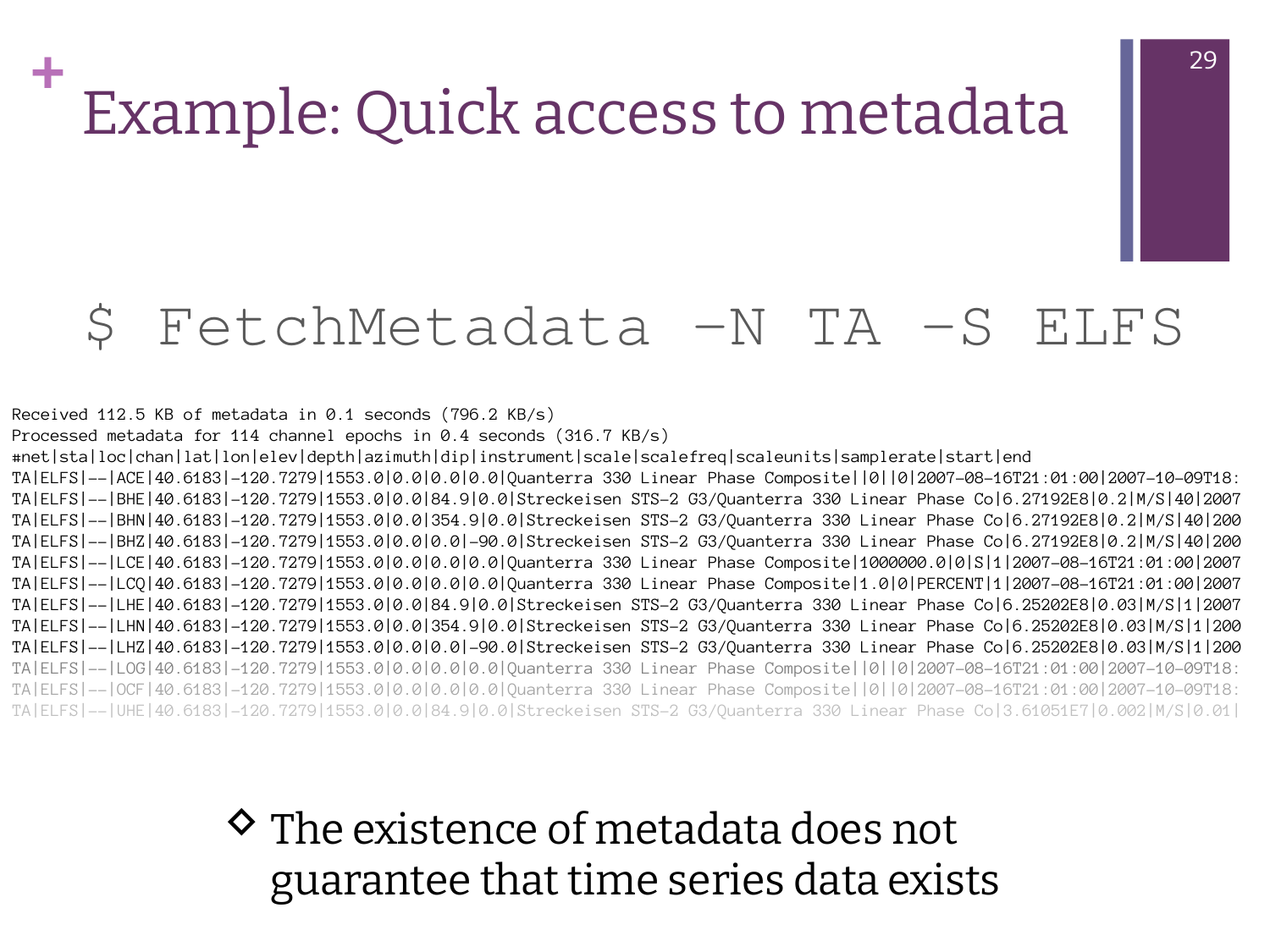

29
# Example: Quick access to metadata
$ FetchMetadata -N TA -S ELFS

Received 112.5 KB of metadata in 0.1 seconds (796.2 KB/s)
Processed metadata for 114 channel epochs in 0.4 seconds (316.7 KB/s)
#net|sta|loc|chan|lat|lon|elev|depth|azimuth|dip|instrument|scale|scalefreq|scaleunits|samplerate|start|end
TA|ELFS|--|ACE|40.6183|-120.7279|1553.0|0.0|0.0|0.0|Quanterra 330 Linear Phase Composite||0||0|2007-08-16T21:01:00|2007-10-09T18:
TA|ELFS|--|BHE|40.6183|-120.7279|1553.0|0.0|84.9|0.0|Streckeisen STS-2 G3/Quanterra 330 Linear Phase Co|6.27192E8|0.2|M/S|40|2007
TA|ELFS|--|BHN|40.6183|-120.7279|1553.0|0.0|354.9|0.0|Streckeisen STS-2 G3/Quanterra 330 Linear Phase Co|6.27192E8|0.2|M/S|40|200
TA|ELFS|--|BHZ|40.6183|-120.7279|1553.0|0.0|0.0|-90.0|Streckeisen STS-2 G3/Quanterra 330 Linear Phase Co|6.27192E8|0.2|M/S|40|200
TA|ELFS|--|LCE|40.6183|-120.7279|1553.0|0.0|0.0|0.0|Quanterra 330 Linear Phase Composite|1000000.0|0|S|1|2007-08-16T21:01:00|2007
TA|ELFS|--|LCQ|40.6183|-120.7279|1553.0|0.0|0.0|0.0|Quanterra 330 Linear Phase Composite|1.0|0|PERCENT|1|2007-08-16T21:01:00|2007
TA|ELFS|--|LHE|40.6183|-120.7279|1553.0|0.0|84.9|0.0|Streckeisen STS-2 G3/Quanterra 330 Linear Phase Co|6.25202E8|0.03|M/S|1|2007
TA|ELFS|--|LHN|40.6183|-120.7279|1553.0|0.0|354.9|0.0|Streckeisen STS-2 G3/Quanterra 330 Linear Phase Co|6.25202E8|0.03|M/S|1|200
TA|ELFS|--|LHZ|40.6183|-120.7279|1553.0|0.0|0.0|-90.0|Streckeisen STS-2 G3/Quanterra 330 Linear Phase Co|6.25202E8|0.03|M/S|1|200
TA|ELFS|--|LOG|40.6183|-120.7279|1553.0|0.0|0.0|0.0|Quanterra 330 Linear Phase Composite||0||0|2007-08-16T21:01:00|2007-10-09T18:
TA|ELFS|--|OCF|40.6183|-120.7279|1553.0|0.0|0.0|0.0|Quanterra 330 Linear Phase Composite||0||0|2007-08-16T21:01:00|2007-10-09T18:
TA|ELFS|--|UHE|40.6183|-120.7279|1553.0|0.0|84.9|0.0|Streckeisen STS-2 G3/Quanterra 330 Linear Phase Co|3.61051E7|0.002|M/S|0.01|
The existence of metadata does not guarantee that time series data exists